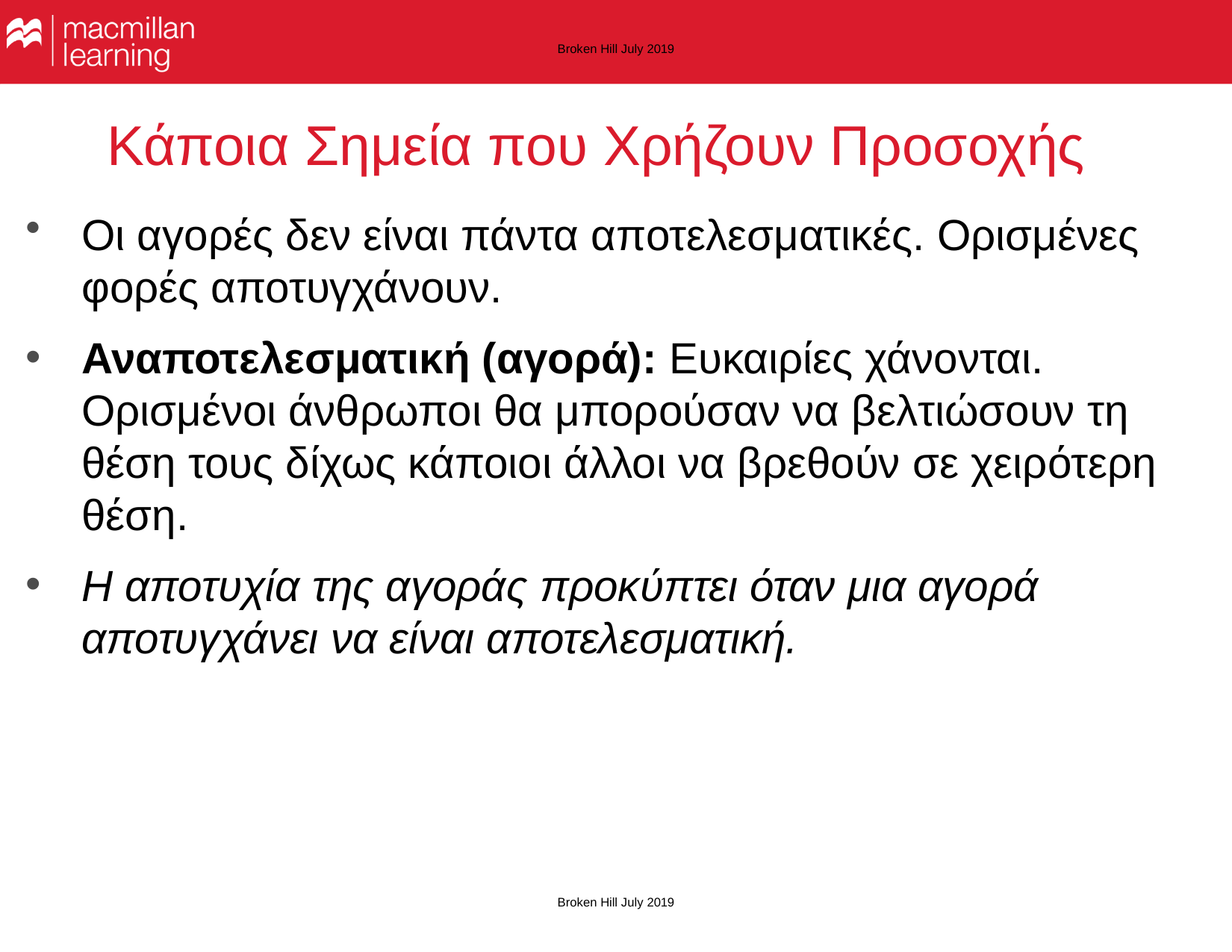

Broken Hill July 2019
# Κάποια Σημεία που Χρήζουν Προσοχής
Οι αγορές δεν είναι πάντα αποτελεσματικές. Ορισμένες φορές αποτυγχάνουν.
Αναποτελεσματική (αγορά): Ευκαιρίες χάνονται. Ορισμένοι άνθρωποι θα μπορούσαν να βελτιώσουν τη θέση τους δίχως κάποιοι άλλοι να βρεθούν σε χειρότερη θέση.
Η αποτυχία της αγοράς προκύπτει όταν μια αγορά αποτυγχάνει να είναι αποτελεσματική.
Broken Hill July 2019